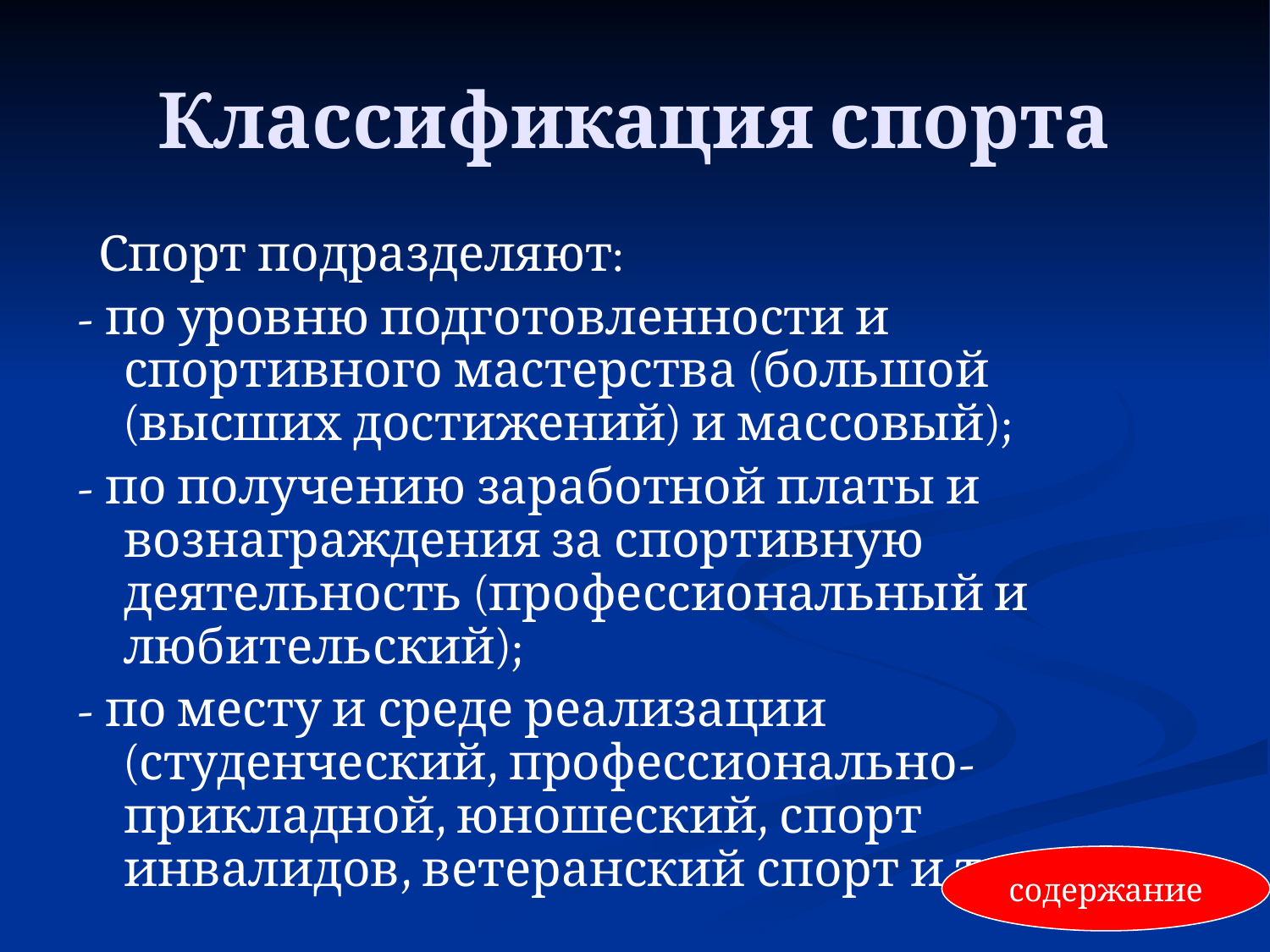

# Классификация спорта
  Спорт подразделяют:
- по уровню подготовленности и спортивного мастерства (большой (высших достижений) и массовый);
- по получению заработной платы и вознаграждения за спортивную деятельность (профессиональный и любительский);
- по месту и среде реализации (студенческий, профессионально-прикладной, юношеский, спорт инвалидов, ветеранский спорт и т.д.).
содержание